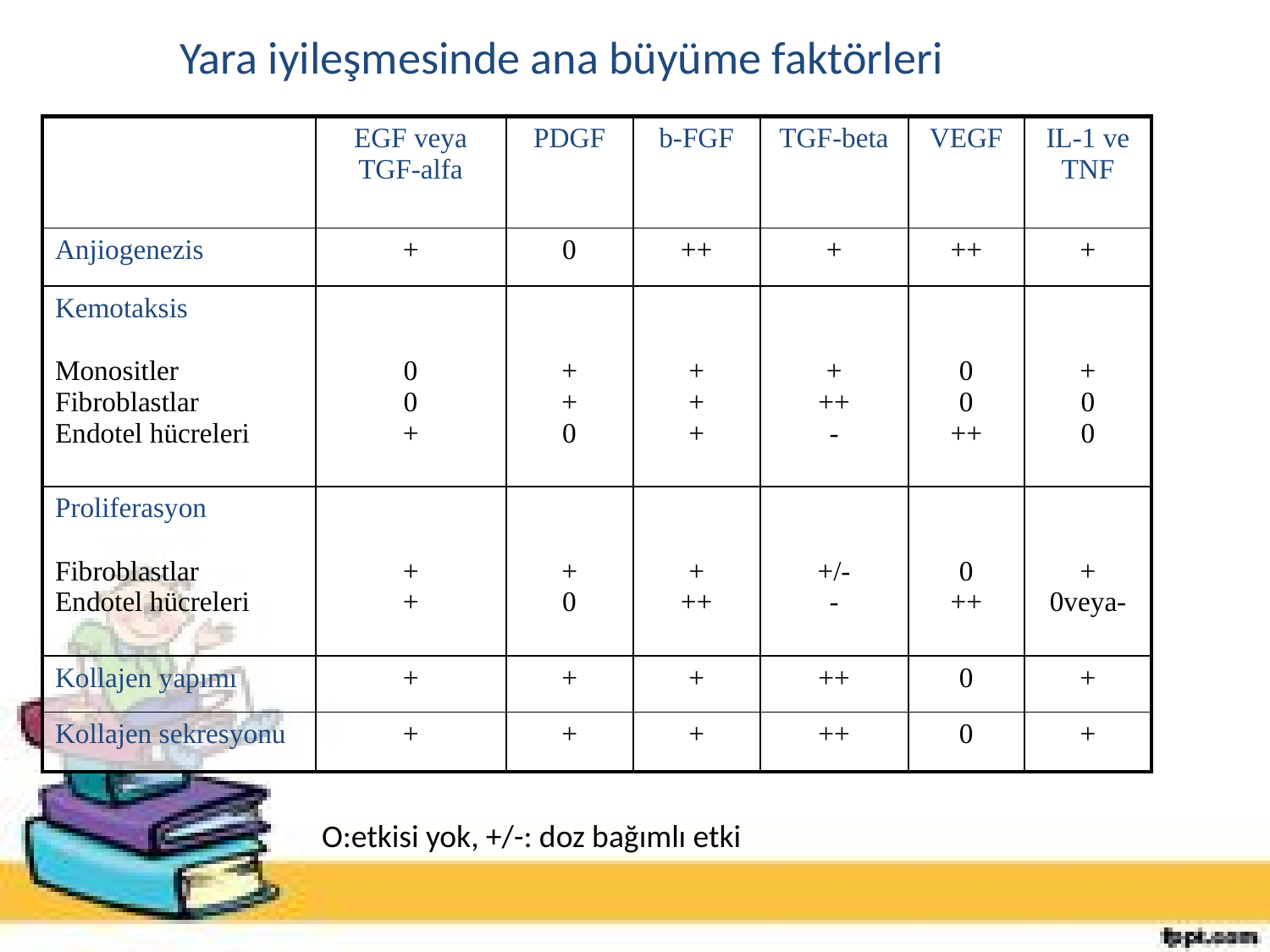

# Yara iyileşmesinde ana büyüme faktörleri
|  | EGF veya TGF-alfa | PDGF | b-FGF | TGF-beta | VEGF | IL-1 ve TNF |
| --- | --- | --- | --- | --- | --- | --- |
| Anjiogenezis | + | 0 | ++ | + | ++ | + |
| Kemotaksis Monositler Fibroblastlar Endotel hücreleri | 0 0 + | + + 0 | + + + | + ++ - | 0 0 ++ | + 0 0 |
| Proliferasyon Fibroblastlar Endotel hücreleri | + + | + 0 | + ++ | +/- - | 0 ++ | + 0veya- |
| Kollajen yapımı | + | + | + | ++ | 0 | + |
| Kollajen sekresyonu | + | + | + | ++ | 0 | + |
O:etkisi yok, +/-: doz bağımlı etki